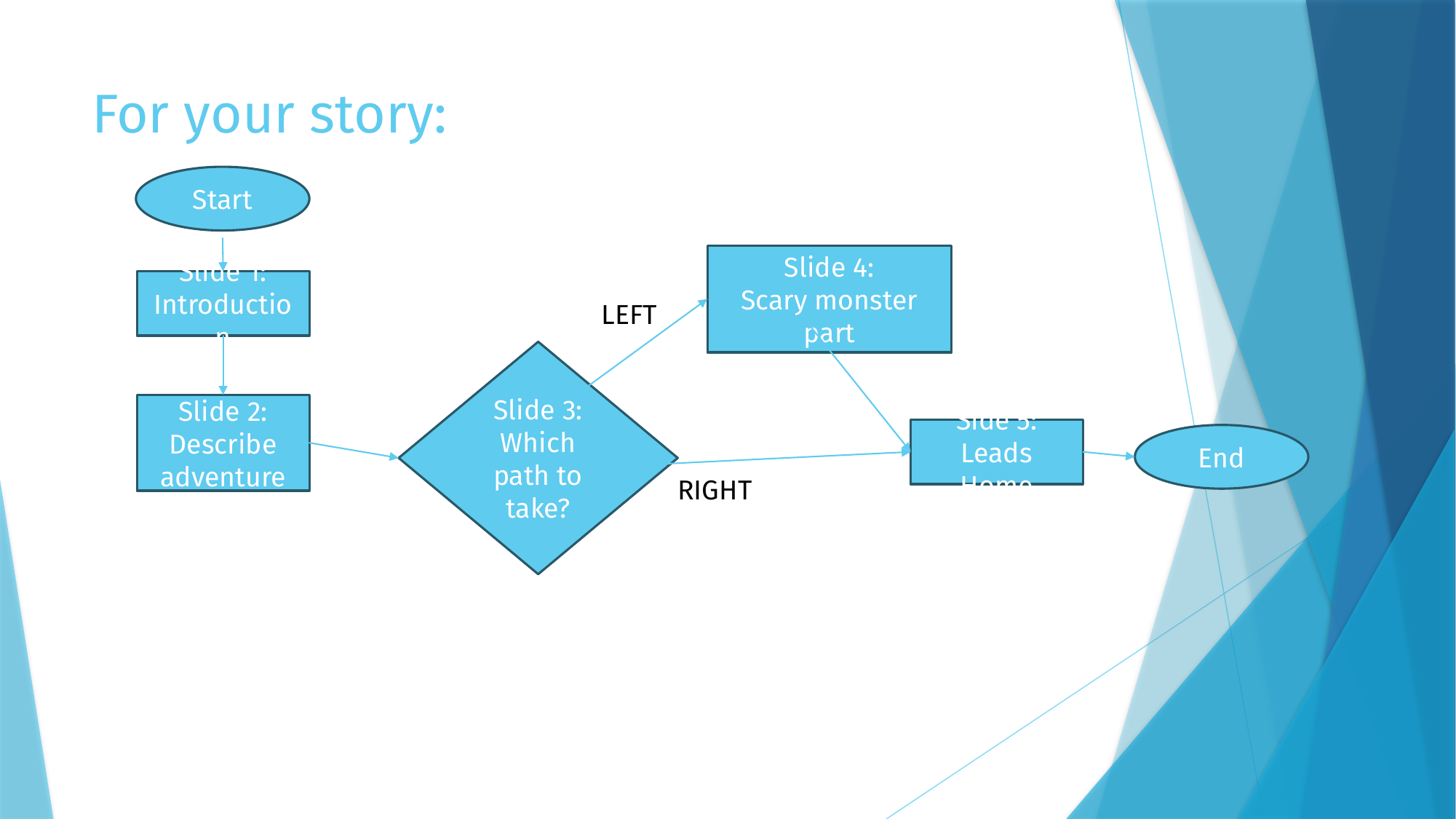

# For your story:
Start
Slide 4:
Scary monster part
Slide 1: Introduction
LEFT
Slide 3: Which path to take?
Slide 2:
Describe adventure
Side 5:
Leads Home
End
RIGHT